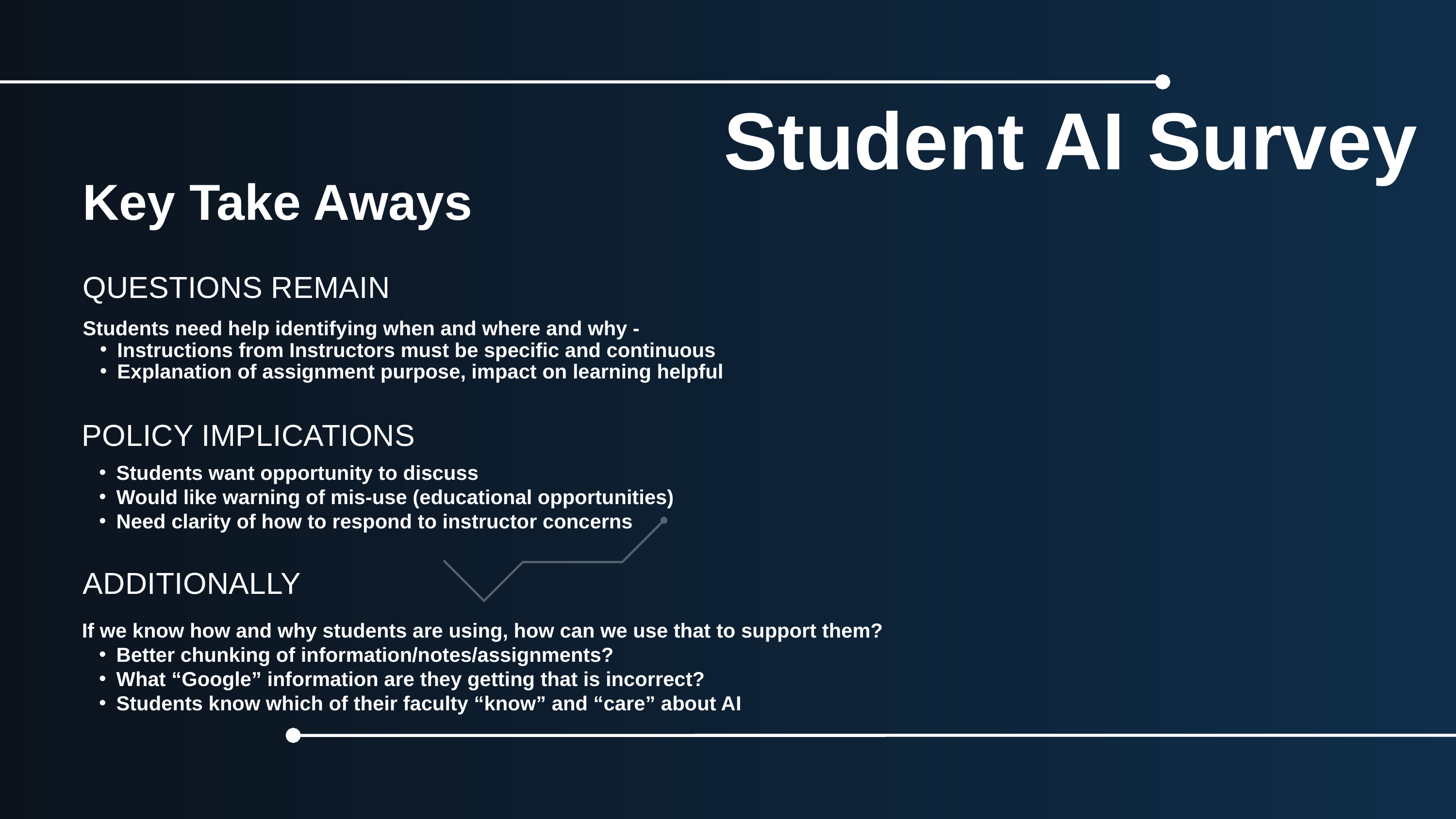

Student AI Survey
Key Take Aways
QUESTIONS REMAIN
Students need help identifying when and where and why -
Instructions from Instructors must be specific and continuous
Explanation of assignment purpose, impact on learning helpful
POLICY IMPLICATIONS
Students want opportunity to discuss
Would like warning of mis-use (educational opportunities)
Need clarity of how to respond to instructor concerns

ADDITIONALLY
If we know how and why students are using, how can we use that to support them?
Better chunking of information/notes/assignments?
What “Google” information are they getting that is incorrect?
Students know which of their faculty “know” and “care” about AI